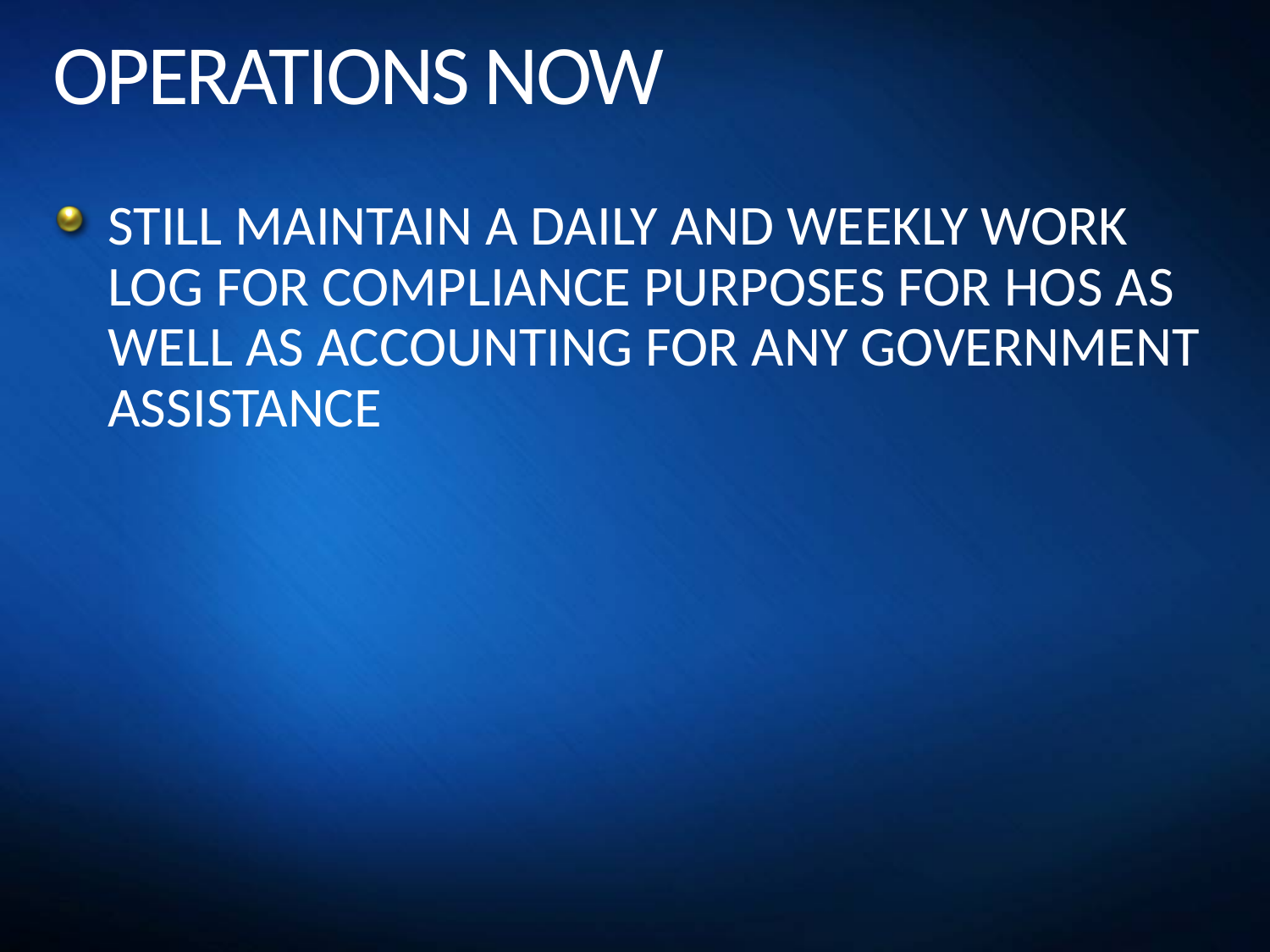

# OPERATIONS NOW
STILL MAINTAIN A DAILY AND WEEKLY WORK LOG FOR COMPLIANCE PURPOSES FOR HOS AS WELL AS ACCOUNTING FOR ANY GOVERNMENT ASSISTANCE